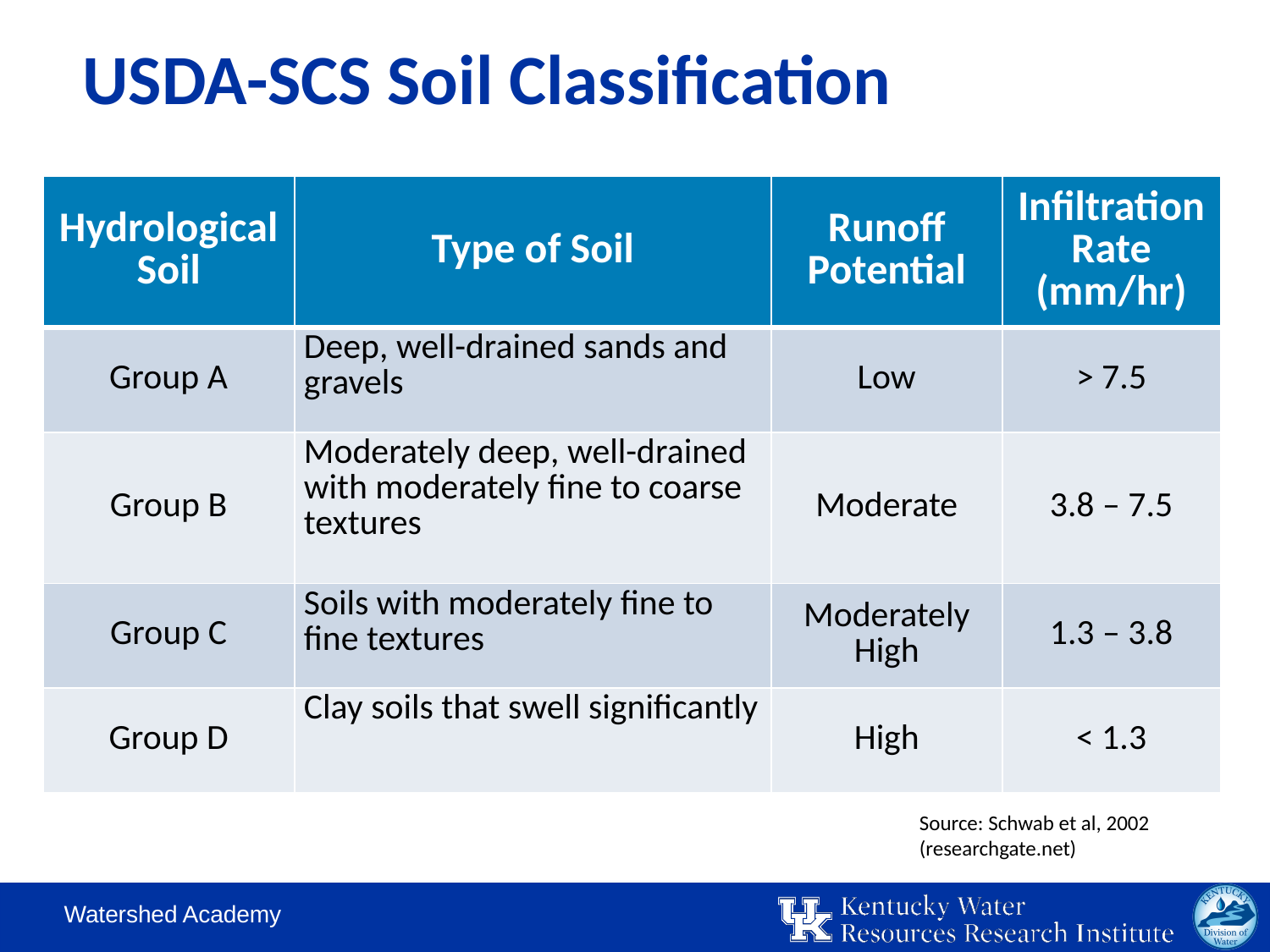

# USDA-SCS Soil Classification
| Hydrological Soil | Type of Soil | Runoff Potential | Infiltration Rate (mm/hr) |
| --- | --- | --- | --- |
| Group A | Deep, well-drained sands and gravels | Low | > 7.5 |
| Group B | Moderately deep, well-drained with moderately fine to coarse textures | Moderate | 3.8 – 7.5 |
| Group C | Soils with moderately fine to fine textures | Moderately High | 1.3 – 3.8 |
| Group D | Clay soils that swell significantly | High | < 1.3 |
Source: Schwab et al, 2002 (researchgate.net)